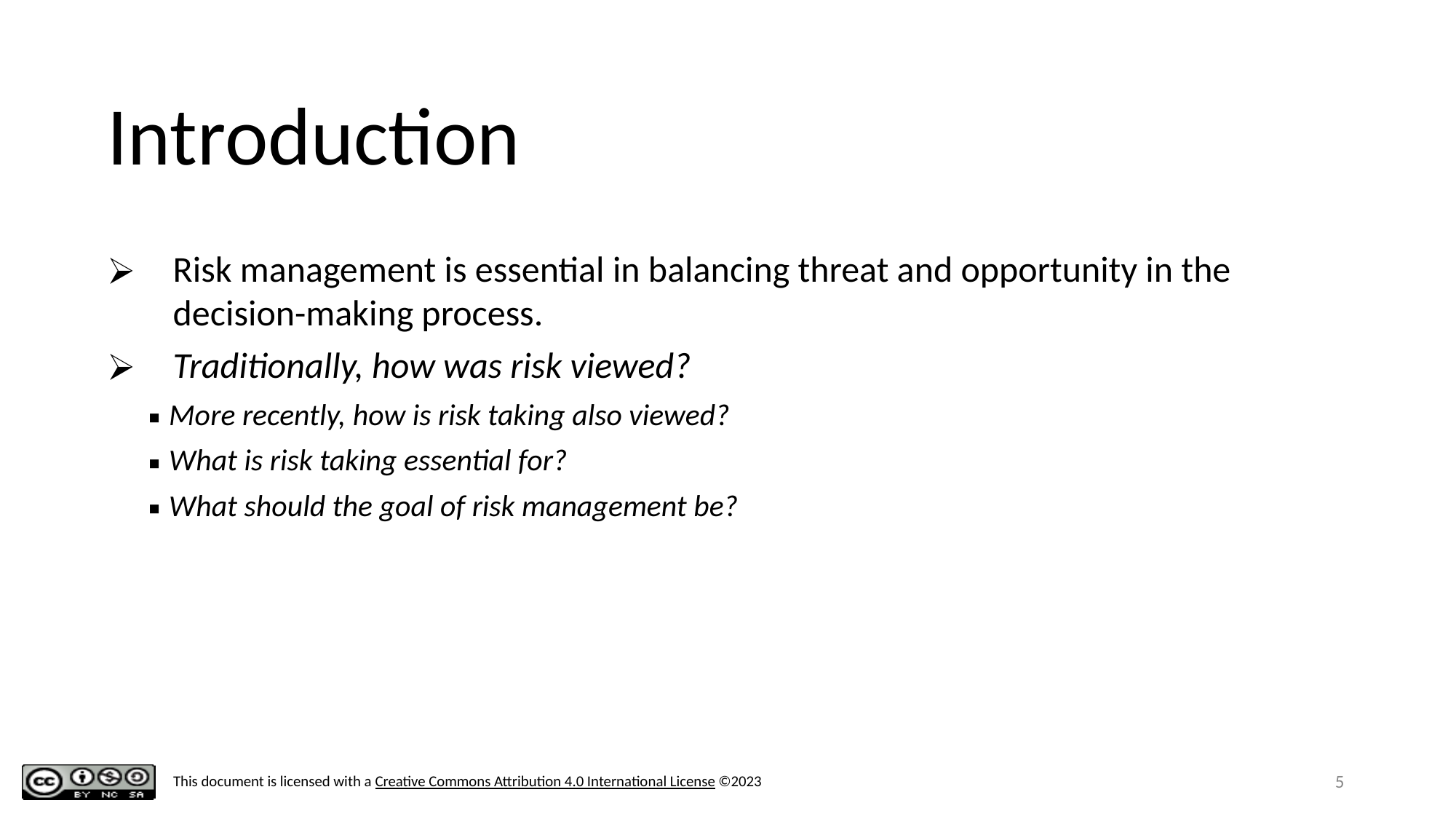

# Introduction
Risk management is essential in balancing threat and opportunity in the decision-making process.
Traditionally, how was risk viewed?
More recently, how is risk taking also viewed?
What is risk taking essential for?
What should the goal of risk management be?

5